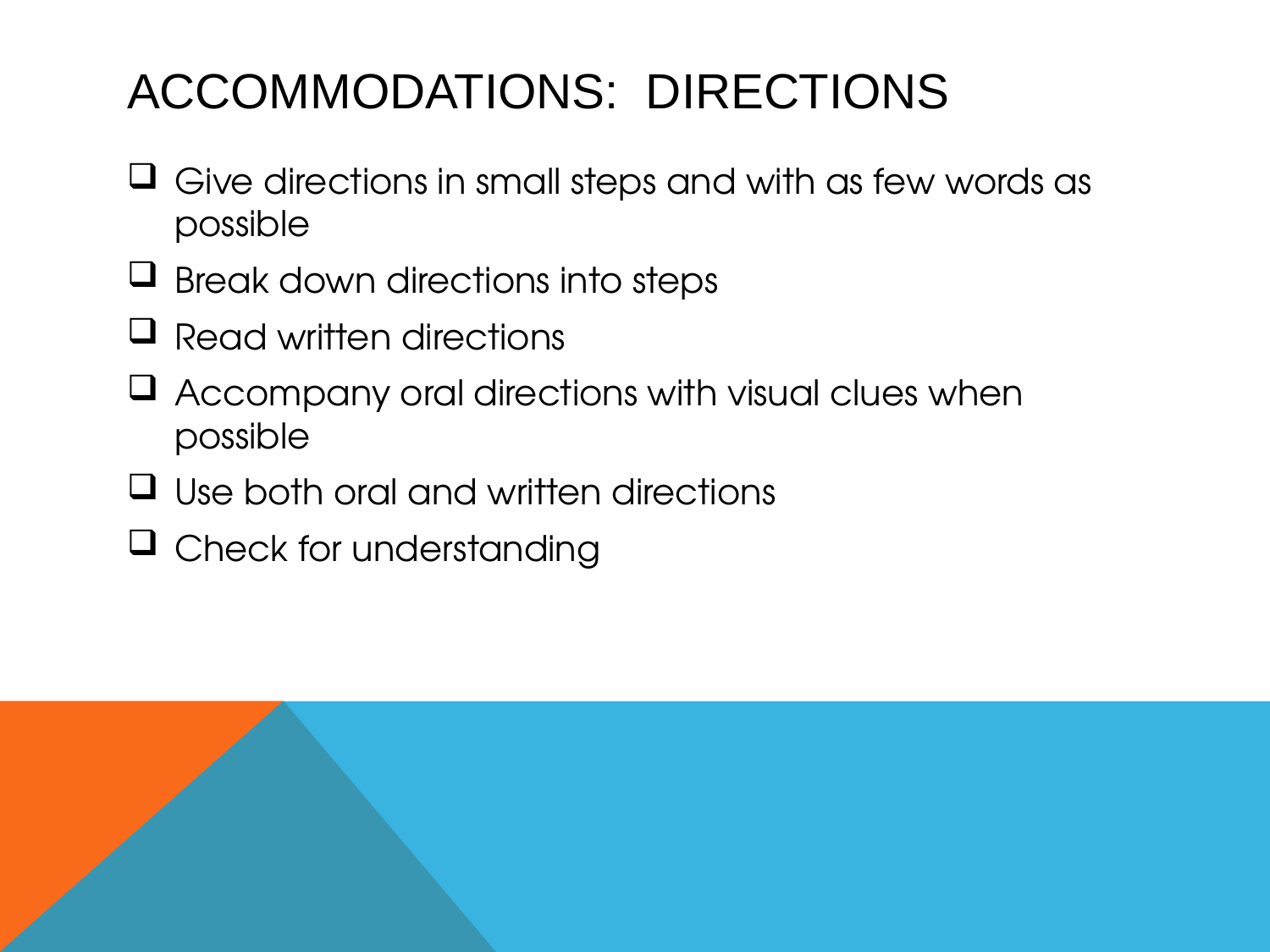

# Accommodations:  directions
Give directions in small steps and with as few words as possible
Break down directions into steps
Read written directions
Accompany oral directions with visual clues when possible
Use both oral and written directions
Check for understanding